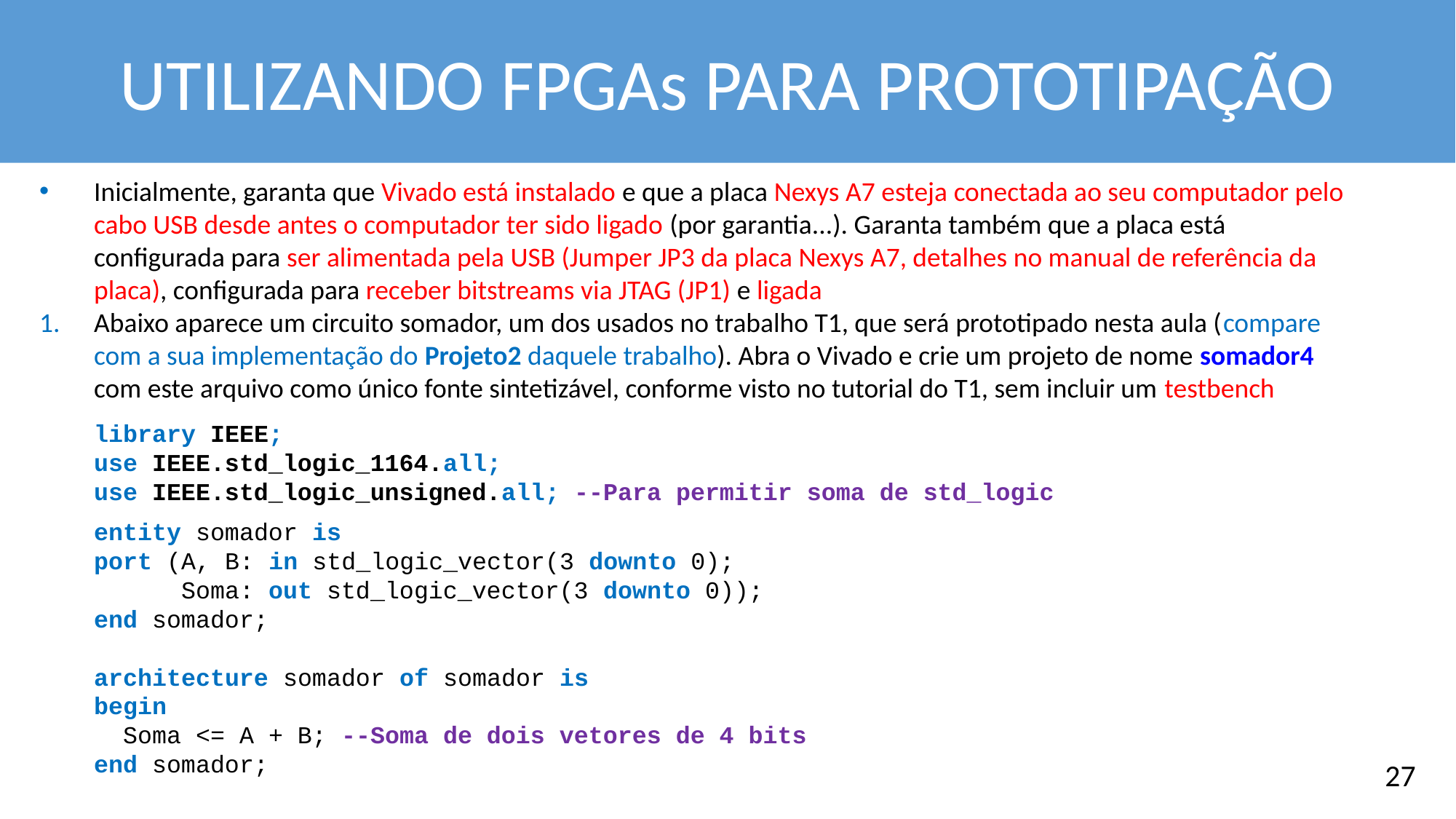

UTILIZANDO FPGAs PARA PROTOTIPAÇÃO
Inicialmente, garanta que Vivado está instalado e que a placa Nexys A7 esteja conectada ao seu computador pelo cabo USB desde antes o computador ter sido ligado (por garantia...). Garanta também que a placa está configurada para ser alimentada pela USB (Jumper JP3 da placa Nexys A7, detalhes no manual de referência da placa), configurada para receber bitstreams via JTAG (JP1) e ligada
Abaixo aparece um circuito somador, um dos usados no trabalho T1, que será prototipado nesta aula (compare com a sua implementação do Projeto2 daquele trabalho). Abra o Vivado e crie um projeto de nome somador4 com este arquivo como único fonte sintetizável, conforme visto no tutorial do T1, sem incluir um testbench

library IEEE;
use IEEE.std_logic_1164.all;
use IEEE.std_logic_unsigned.all; --Para permitir soma de std_logic

entity somador is
port (A, B: in std_logic_vector(3 downto 0);
      Soma: out std_logic_vector(3 downto 0));
end somador;

architecture somador of somador is
begin
  Soma <= A + B; --Soma de dois vetores de 4 bits
end somador;
27